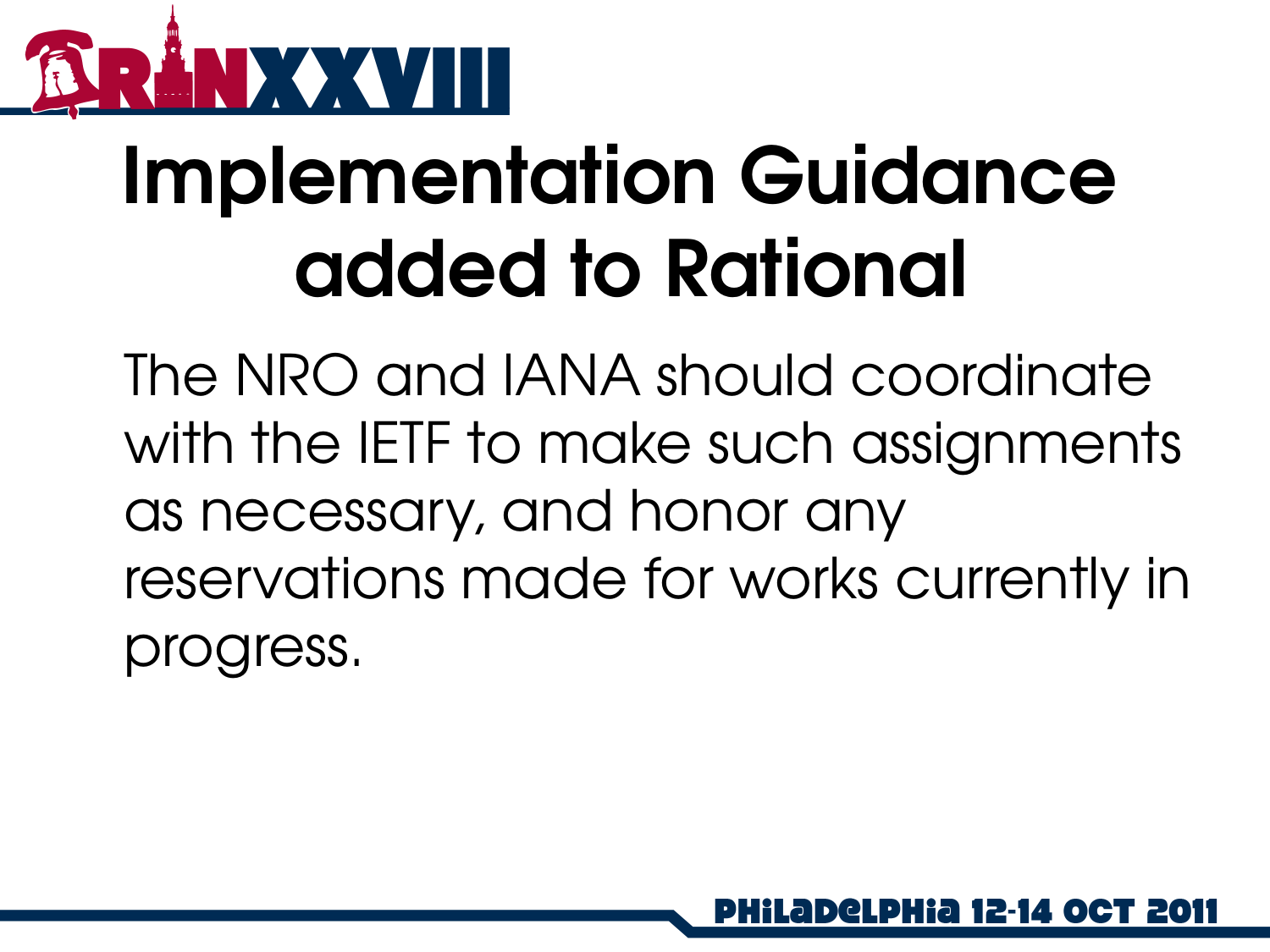

# Implementation Guidance  added to Rational
	The NRO and IANA should coordinate with the IETF to make such assignments as necessary, and honor any reservations made for works currently in progress.